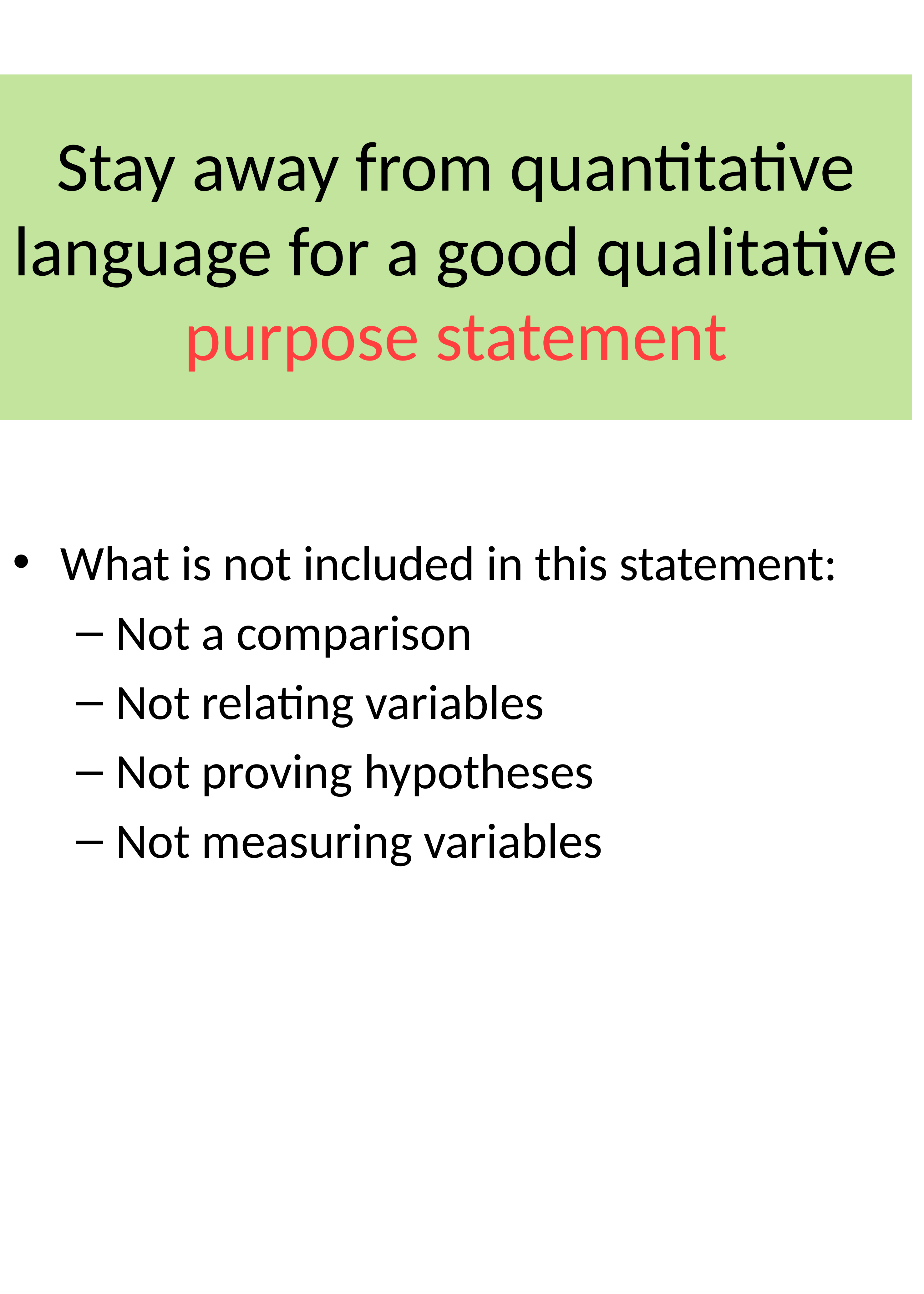

# Stay away from quantitative language for a good qualitative purpose statement

What is not included in this statement:
Not a comparison
Not relating variables
Not proving hypotheses
Not measuring variables